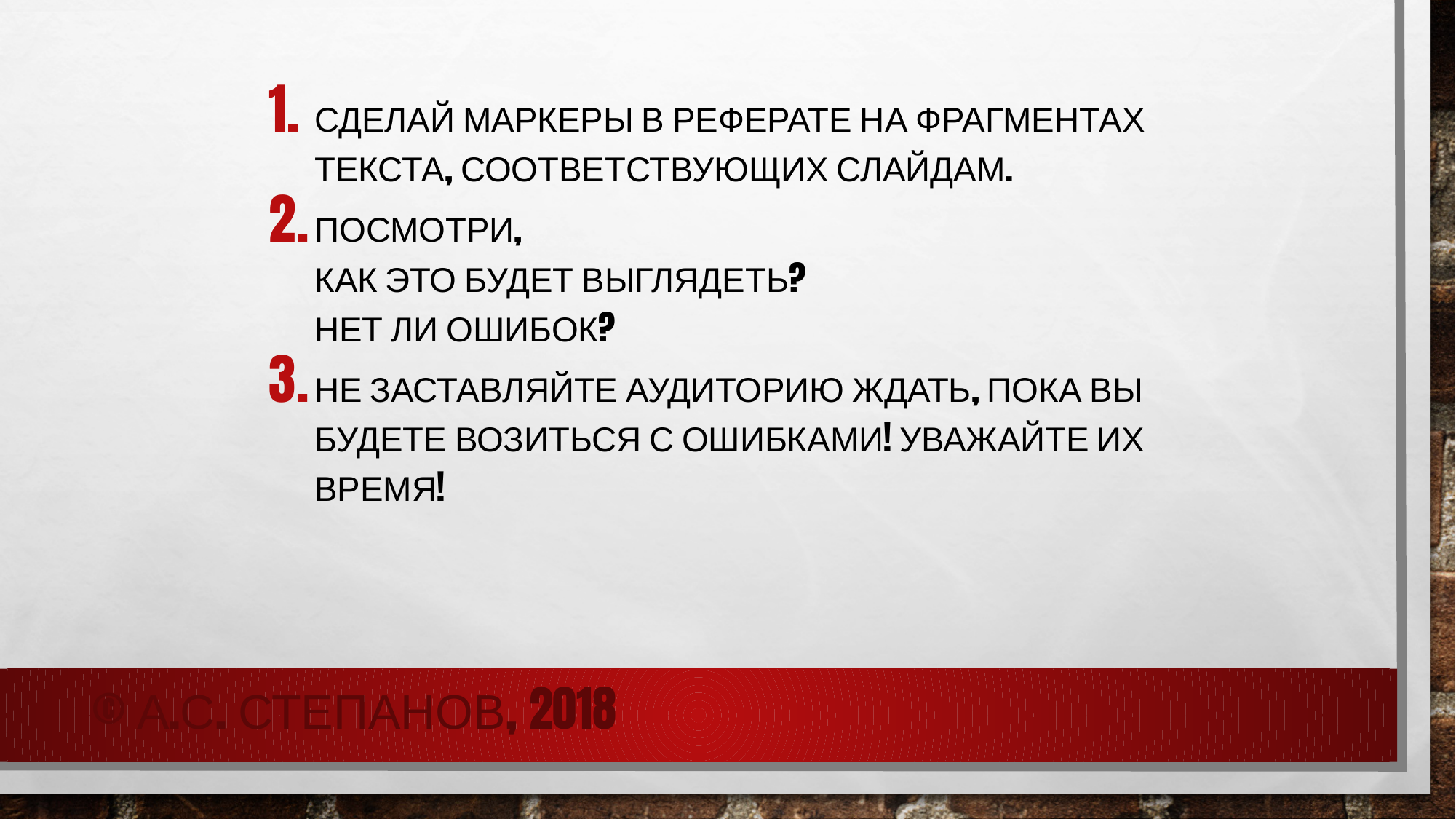

Сделай маркеры в реферате на фрагментах текста, соответствующих слайдам.
Посмотри,
как это будет выглядеть?
нет ли ошибок?
Не заставляйте аудиторию ждать, пока вы будете возиться с ошибками! Уважайте их время!

© А.С. Степанов, 2018